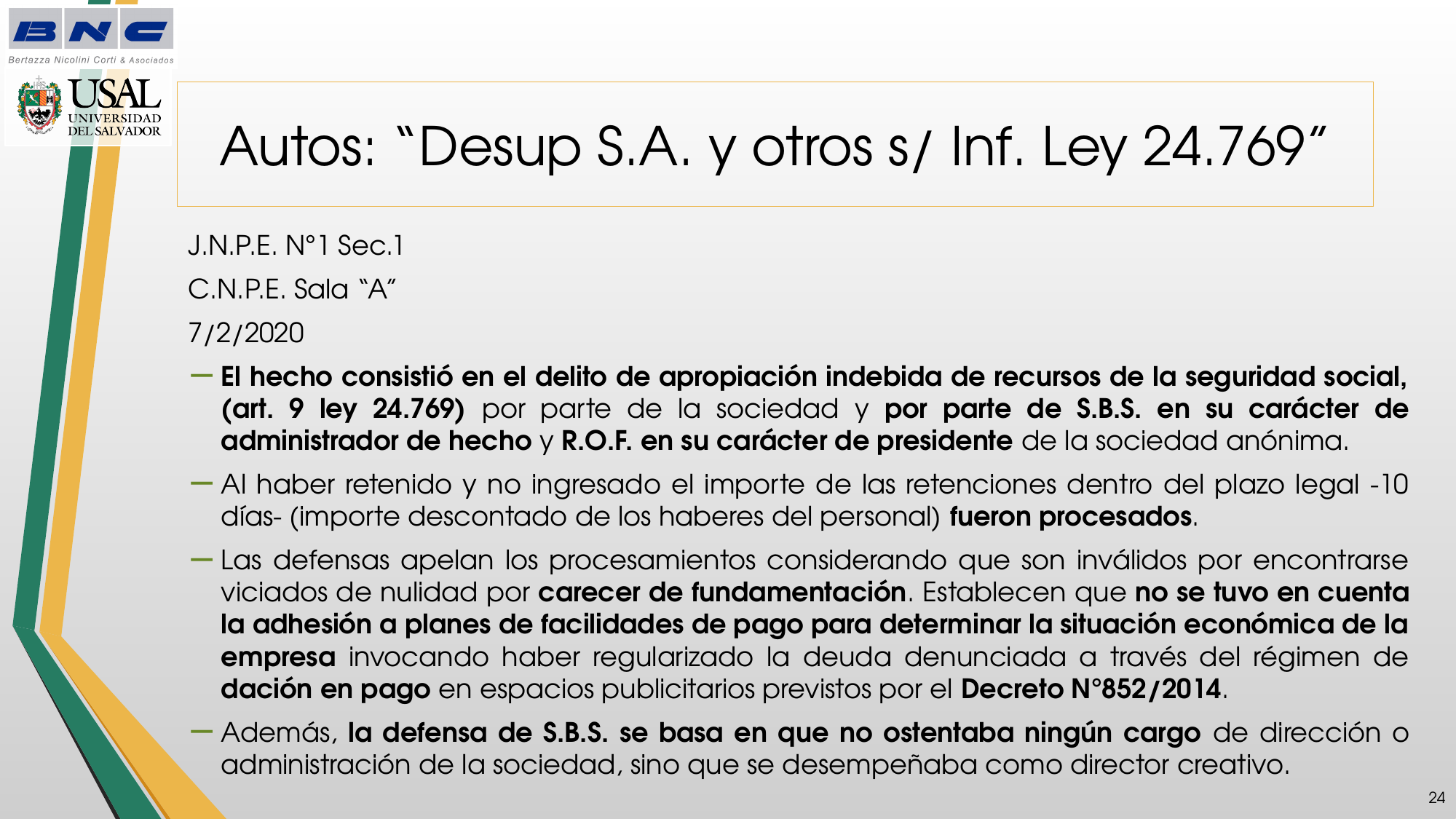

# Autos: “Desup S.A. y otros s/ Inf. Ley 24.769”
J.N.P.E. N°1 Sec.1
C.N.P.E. Sala “A”
7/2/2020
El hecho consistió en el delito de apropiación indebida de recursos de la seguridad social, (art. 9 ley 24.769) por parte de la sociedad y por parte de S.B.S. en su carácter de administrador de hecho y R.O.F. en su carácter de presidente de la sociedad anónima.
Al haber retenido y no ingresado el importe de las retenciones dentro del plazo legal -10 días- (importe descontado de los haberes del personal) fueron procesados.
Las defensas apelan los procesamientos considerando que son inválidos por encontrarse viciados de nulidad por carecer de fundamentación. Establecen que no se tuvo en cuenta la adhesión a planes de facilidades de pago para determinar la situación económica de la empresa invocando haber regularizado la deuda denunciada a través del régimen de dación en pago en espacios publicitarios previstos por el Decreto N°852/2014.
Además, la defensa de S.B.S. se basa en que no ostentaba ningún cargo de dirección o administración de la sociedad, sino que se desempeñaba como director creativo.
24